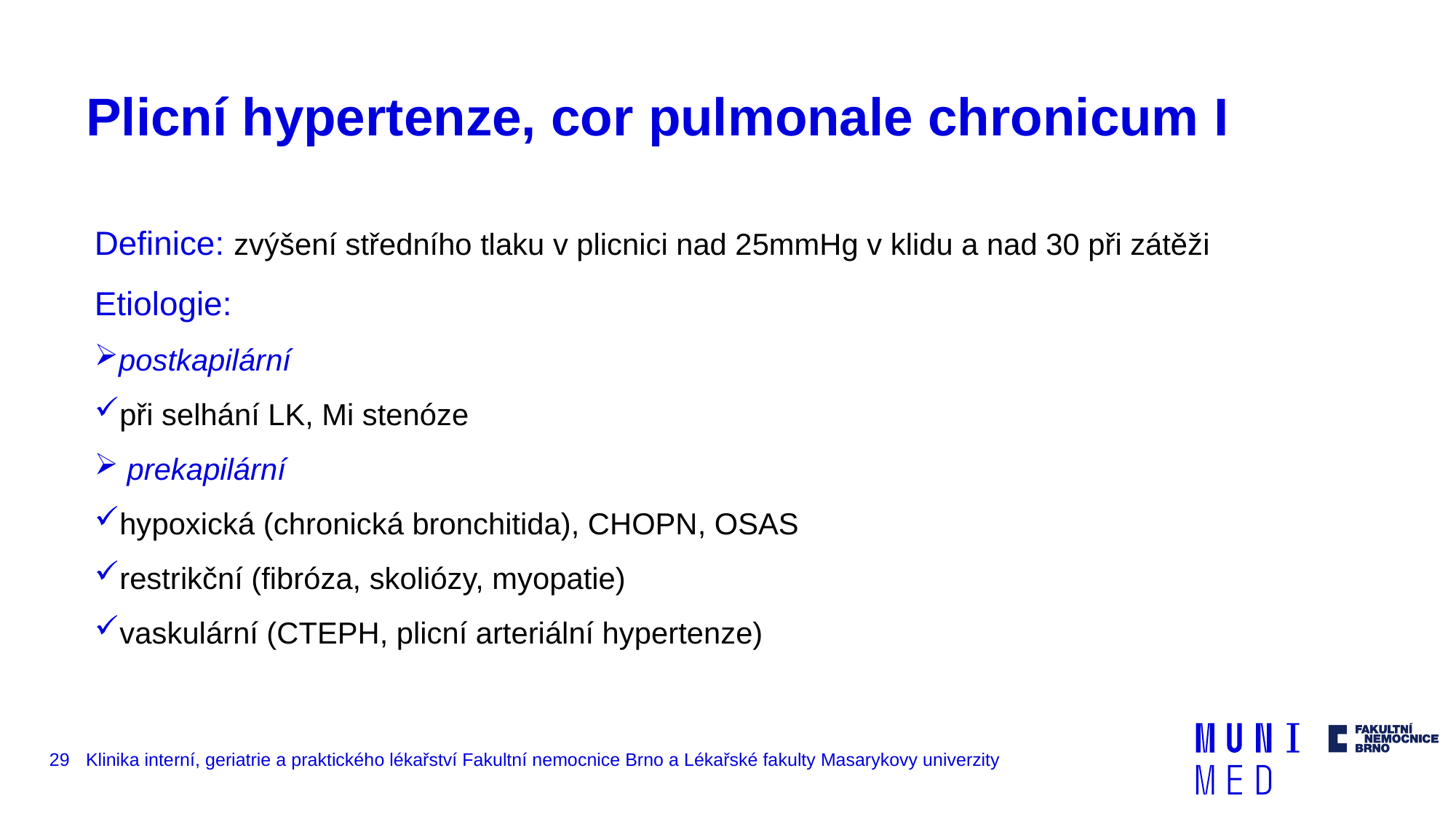

# Plicní hypertenze, cor pulmonale chronicum I
Definice: zvýšení středního tlaku v plicnici nad 25mmHg v klidu a nad 30 při zátěži
Etiologie:
postkapilární
při selhání LK, Mi stenóze
 prekapilární
hypoxická (chronická bronchitida), CHOPN, OSAS
restrikční (fibróza, skoliózy, myopatie)
vaskulární (CTEPH, plicní arteriální hypertenze)
29
Klinika interní, geriatrie a praktického lékařství Fakultní nemocnice Brno a Lékařské fakulty Masarykovy univerzity